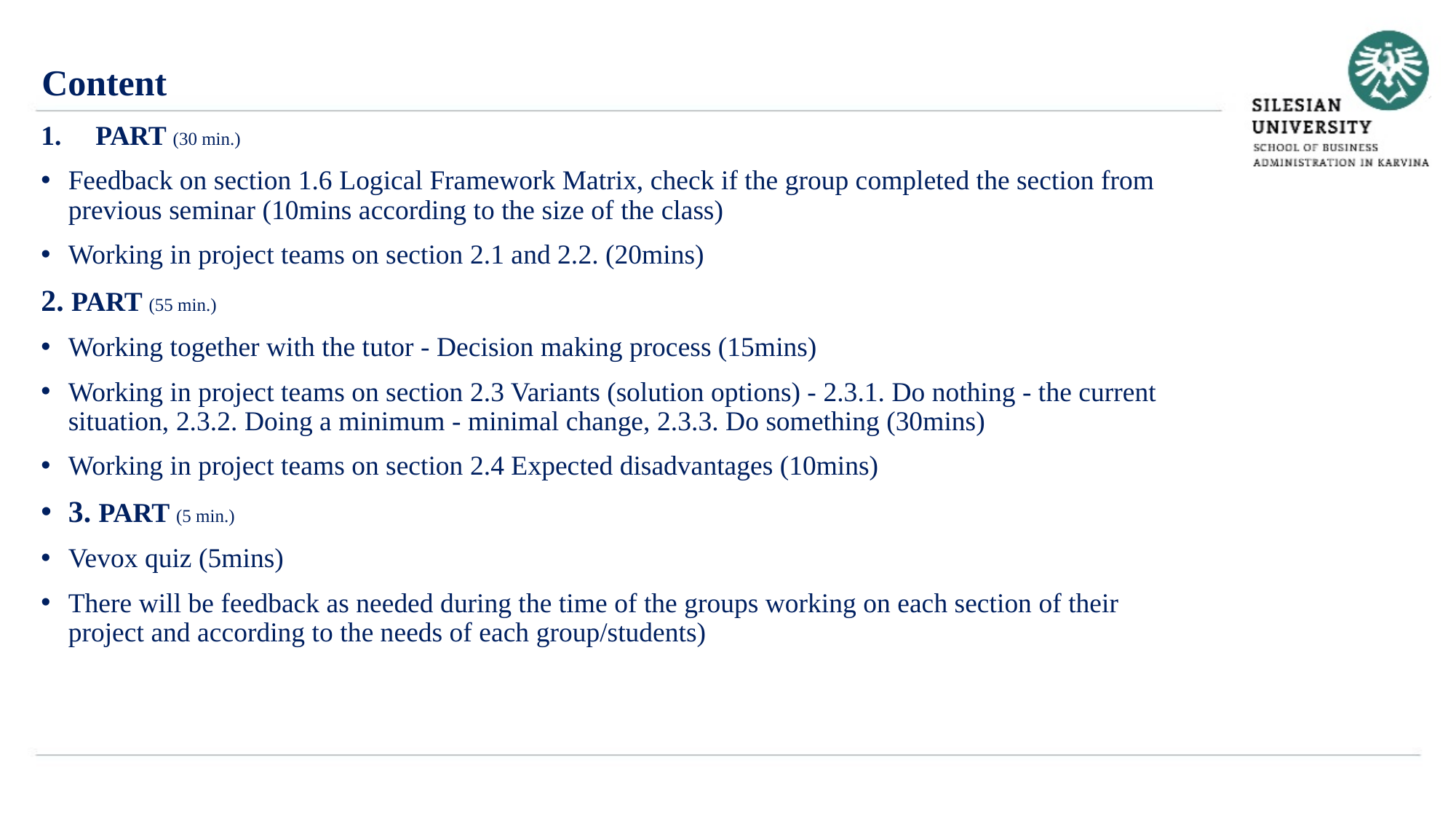

Content
PART (30 min.)
Feedback on section 1.6 Logical Framework Matrix, check if the group completed the section from previous seminar (10mins according to the size of the class)
Working in project teams on section 2.1 and 2.2. (20mins)
2. PART (55 min.)
Working together with the tutor - Decision making process (15mins)
Working in project teams on section 2.3 Variants (solution options) - 2.3.1. Do nothing - the current situation, 2.3.2. Doing a minimum - minimal change, 2.3.3. Do something (30mins)
Working in project teams on section 2.4 Expected disadvantages (10mins)
3. PART (5 min.)
Vevox quiz (5mins)
There will be feedback as needed during the time of the groups working on each section of their project and according to the needs of each group/students)